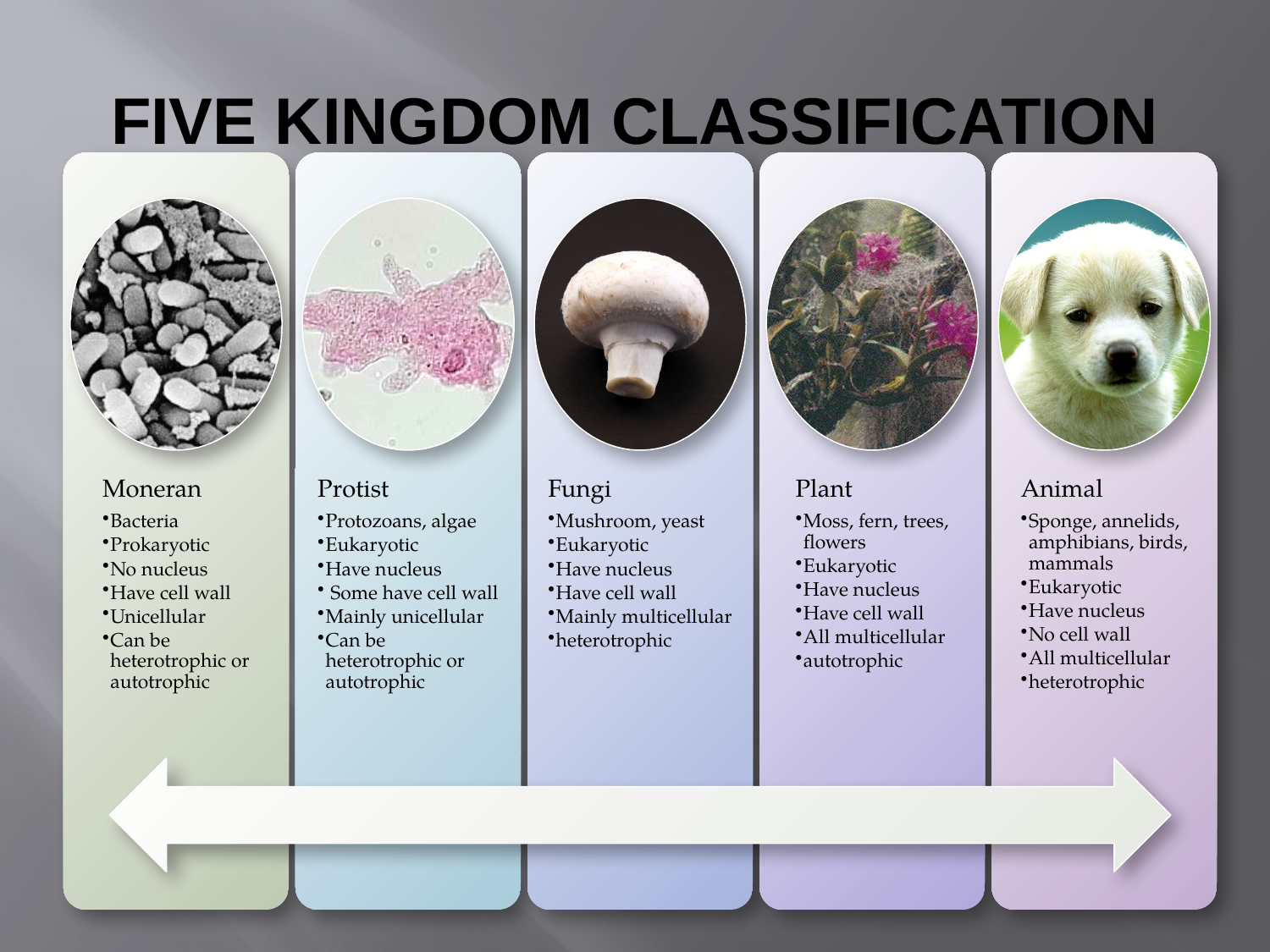

# FIVE KINGDOM CLASSIFICATION
Moneran
Bacteria
Prokaryotic
No nucleus
Have cell wall
Unicellular
Can be heterotrophic or autotrophic
Protist
Protozoans, algae
Eukaryotic
Have nucleus
 Some have cell wall
Mainly unicellular
Can be heterotrophic or autotrophic
Fungi
Mushroom, yeast
Eukaryotic
Have nucleus
Have cell wall
Mainly multicellular
heterotrophic
Plant
Moss, fern, trees, flowers
Eukaryotic
Have nucleus
Have cell wall
All multicellular
autotrophic
Animal
Sponge, annelids, amphibians, birds, mammals
Eukaryotic
Have nucleus
No cell wall
All multicellular
heterotrophic